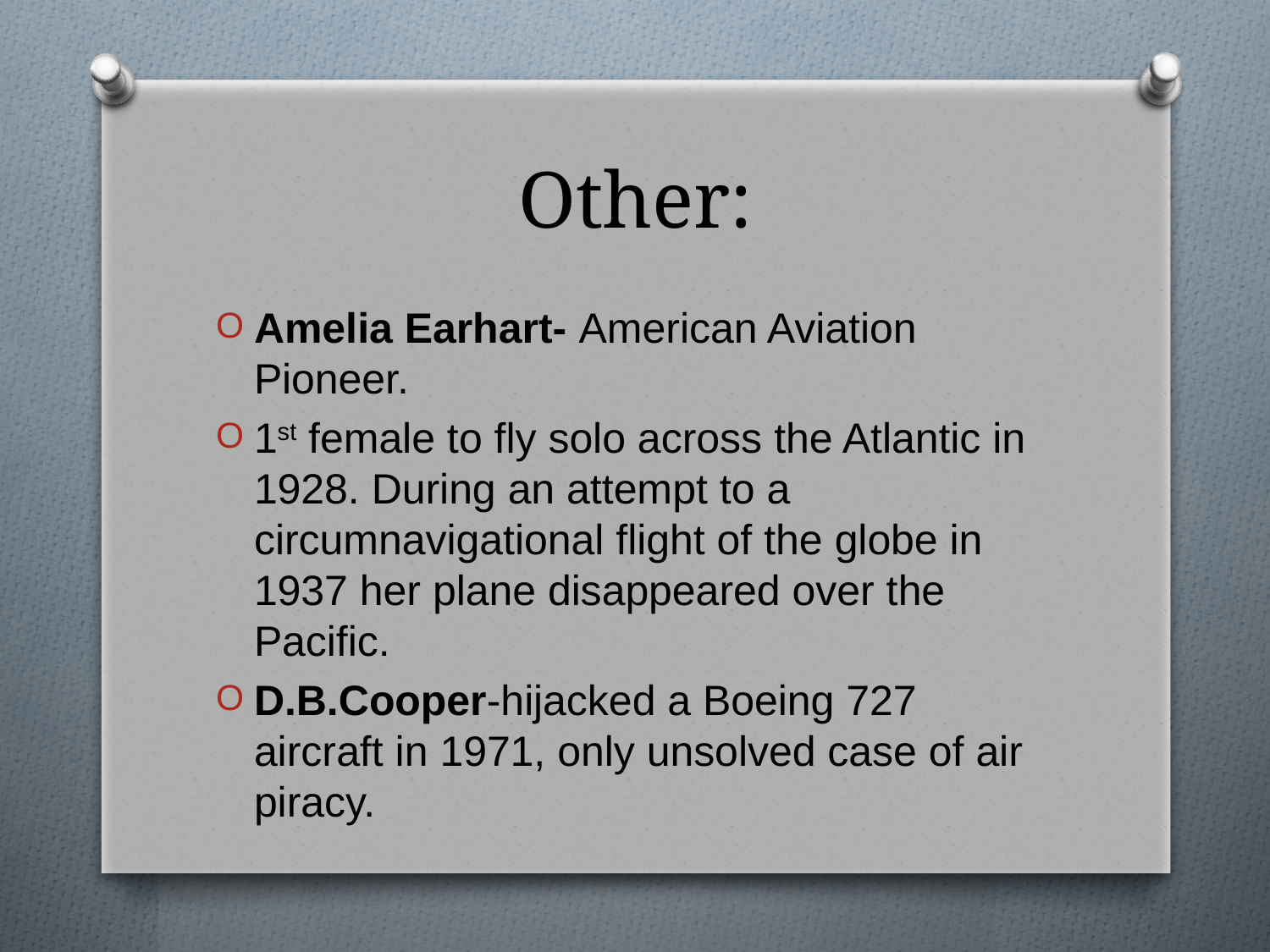

# Other:
Amelia Earhart- American Aviation Pioneer.
1st female to fly solo across the Atlantic in 1928. During an attempt to a circumnavigational flight of the globe in 1937 her plane disappeared over the Pacific.
D.B.Cooper-hijacked a Boeing 727 aircraft in 1971, only unsolved case of air piracy.